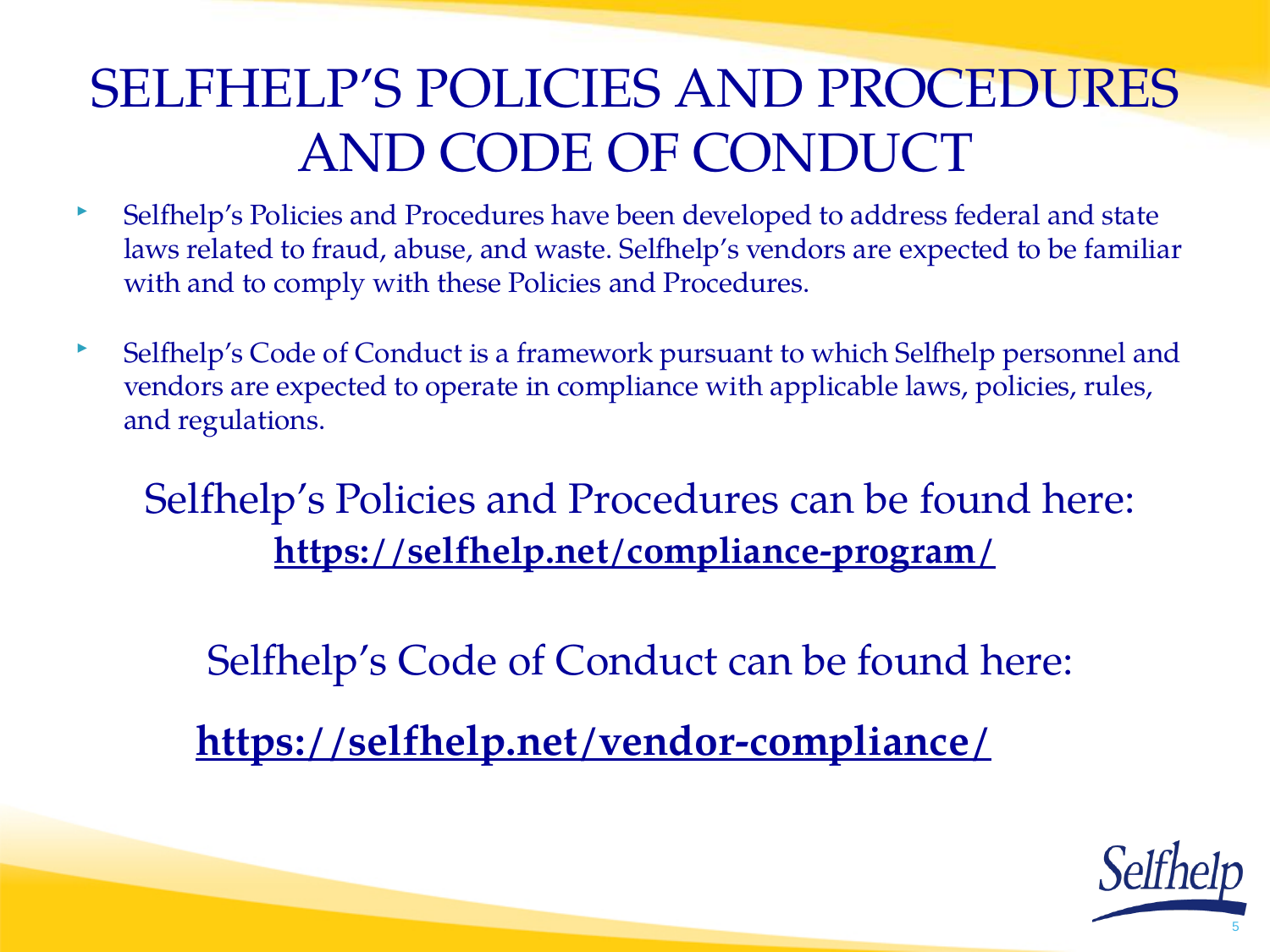

# SELFHELP’S POLICIES AND PROCEDURES AND CODE OF CONDUCT
Selfhelp’s Policies and Procedures have been developed to address federal and state laws related to fraud, abuse, and waste. Selfhelp’s vendors are expected to be familiar with and to comply with these Policies and Procedures.

Selfhelp’s Code of Conduct is a framework pursuant to which Selfhelp personnel and vendors are expected to operate in compliance with applicable laws, policies, rules, and regulations.

Selfhelp’s Policies and Procedures can be found here:
https://selfhelp.net/compliance-program/

Selfhelp’s Code of Conduct can be found here:

https://selfhelp.net/vendor-compliance/

5